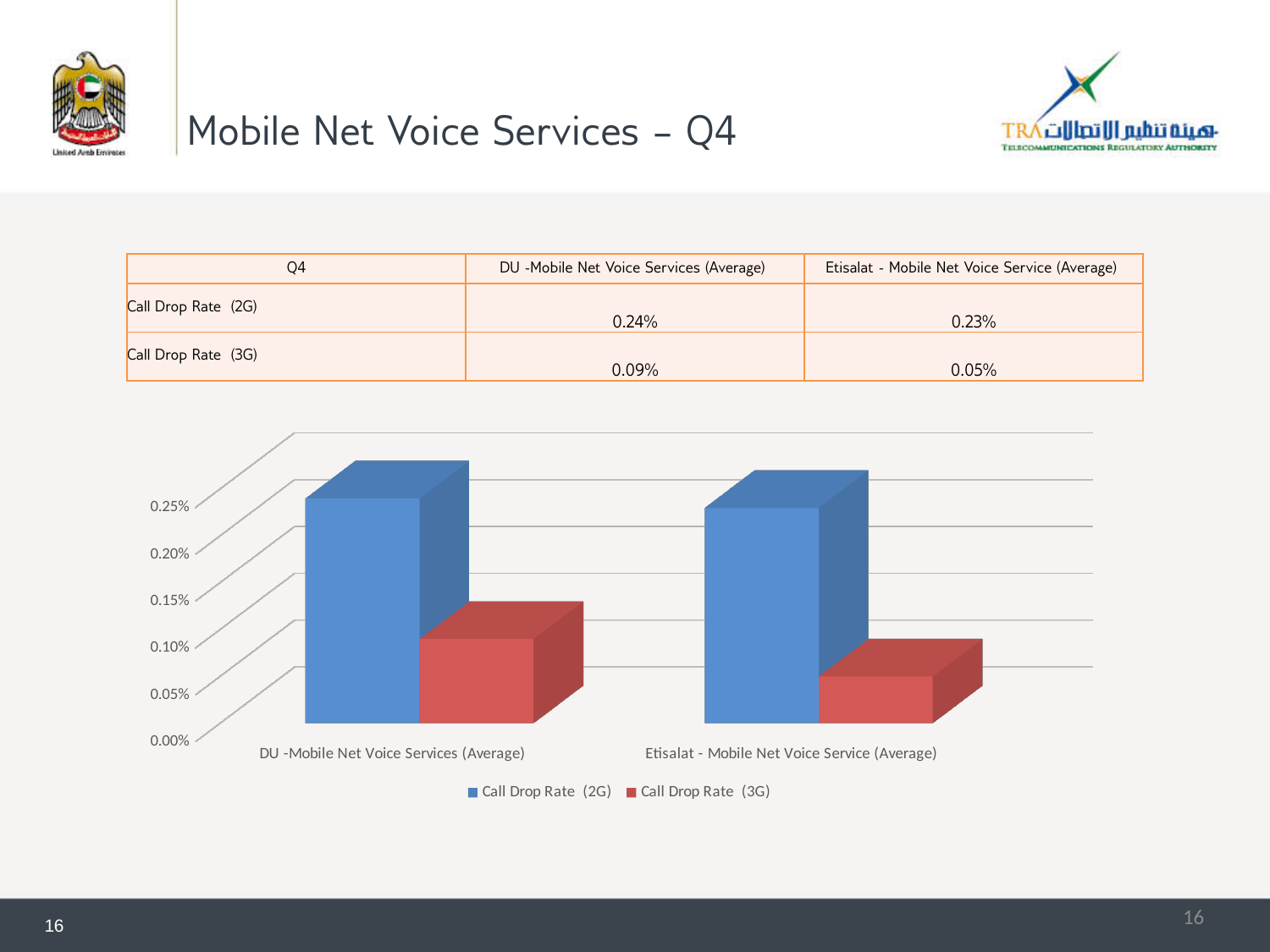

# Mobile Net Voice Services – Q4
| Q4 | DU -Mobile Net Voice Services (Average) | Etisalat - Mobile Net Voice Service (Average) |
| --- | --- | --- |
| Call Drop Rate (2G) | 0.24% | 0.23% |
| Call Drop Rate (3G) | 0.09% | 0.05% |

[unsupported chart]

16
16